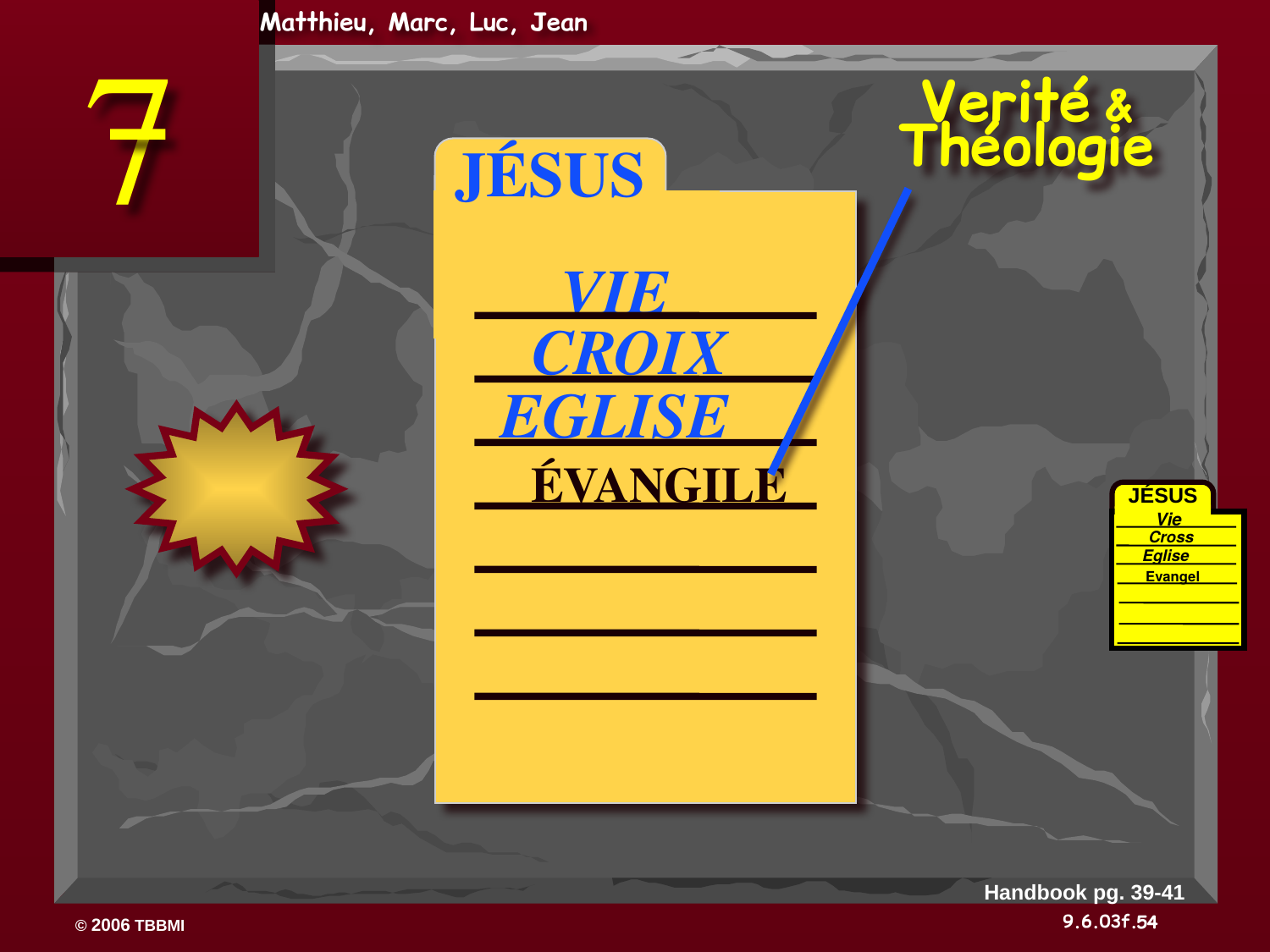

Matthieu, Marc, Luc, Jean
7

Verité &
Théologie

   JÉSUS

VIE
CROIX

EGLISE

ÉVANGILE
JÉSUS

Vie

Cross

Eglise

Evangel

Handbook pg. 39-41
54